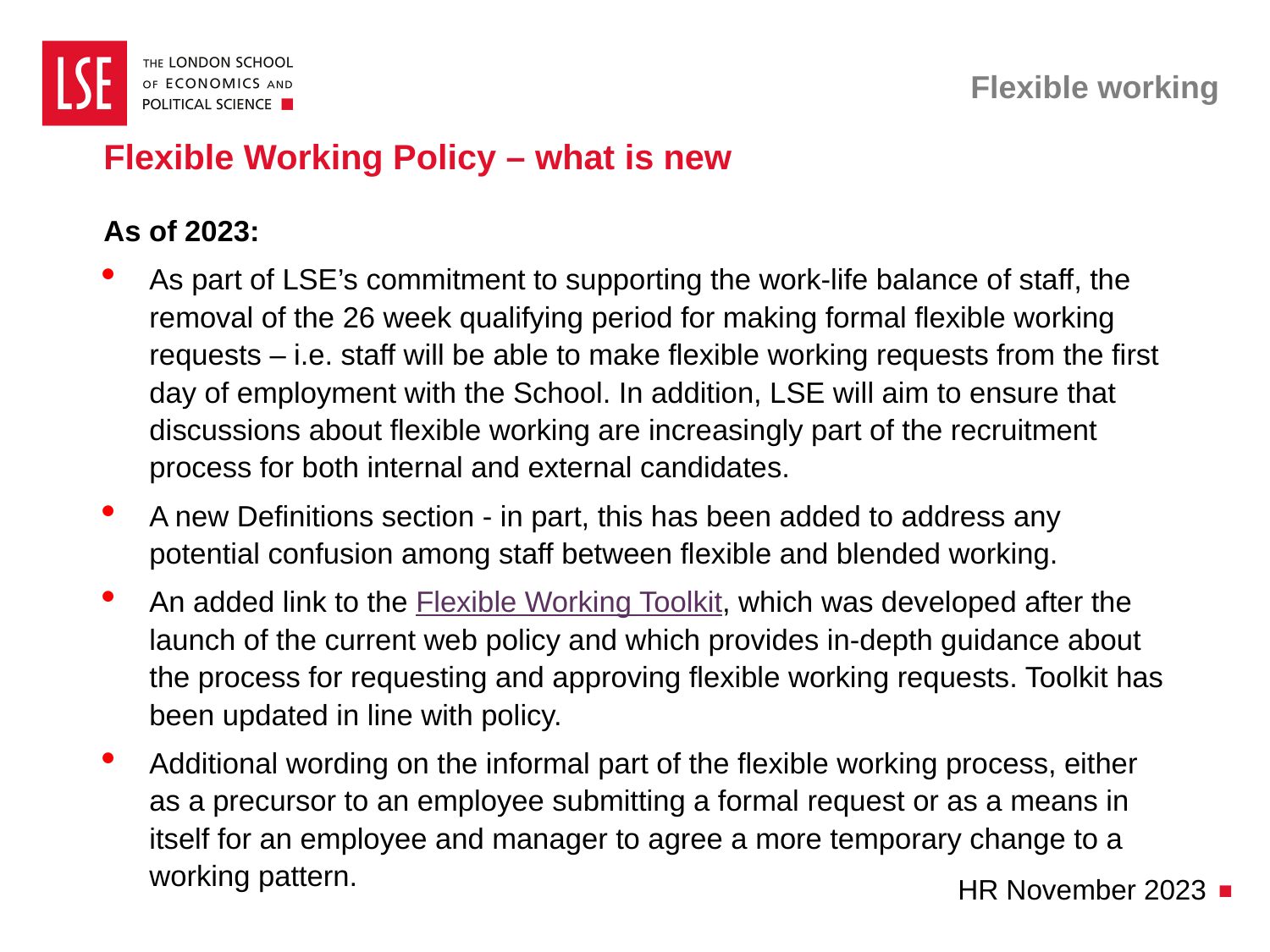

# Flexible working
Flexible Working Policy – what is new
As of 2023:
As part of LSE’s commitment to supporting the work-life balance of staff, the removal of the 26 week qualifying period for making formal flexible working requests – i.e. staff will be able to make flexible working requests from the first day of employment with the School. In addition, LSE will aim to ensure that discussions about flexible working are increasingly part of the recruitment process for both internal and external candidates.
A new Definitions section - in part, this has been added to address any potential confusion among staff between flexible and blended working.
An added link to the Flexible Working Toolkit, which was developed after the launch of the current web policy and which provides in-depth guidance about the process for requesting and approving flexible working requests. Toolkit has been updated in line with policy.
Additional wording on the informal part of the flexible working process, either as a precursor to an employee submitting a formal request or as a means in itself for an employee and manager to agree a more temporary change to a working pattern.

HR November 2023